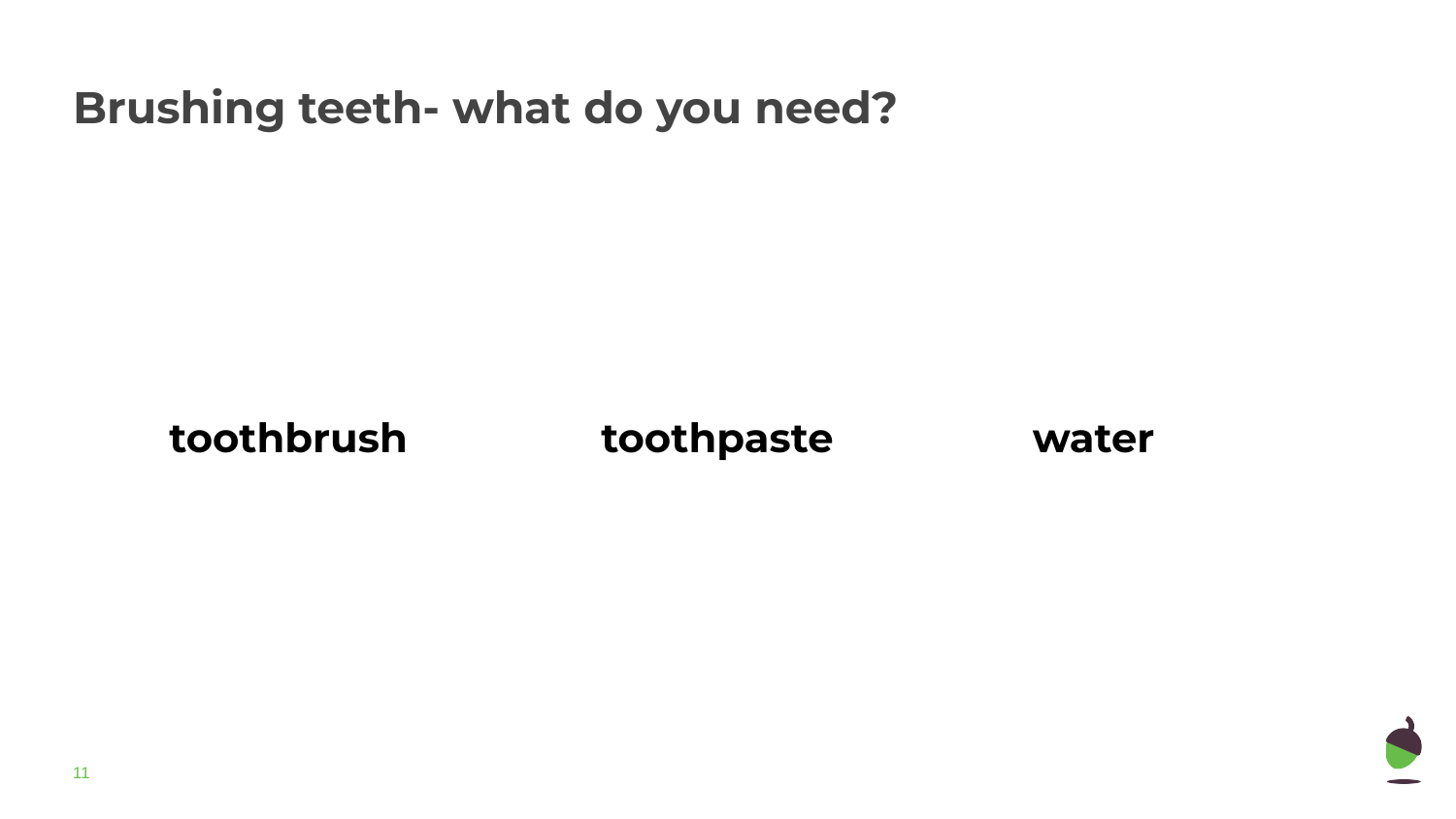

# Brushing teeth- what do you need?
toothbrush
toothpaste
water
11